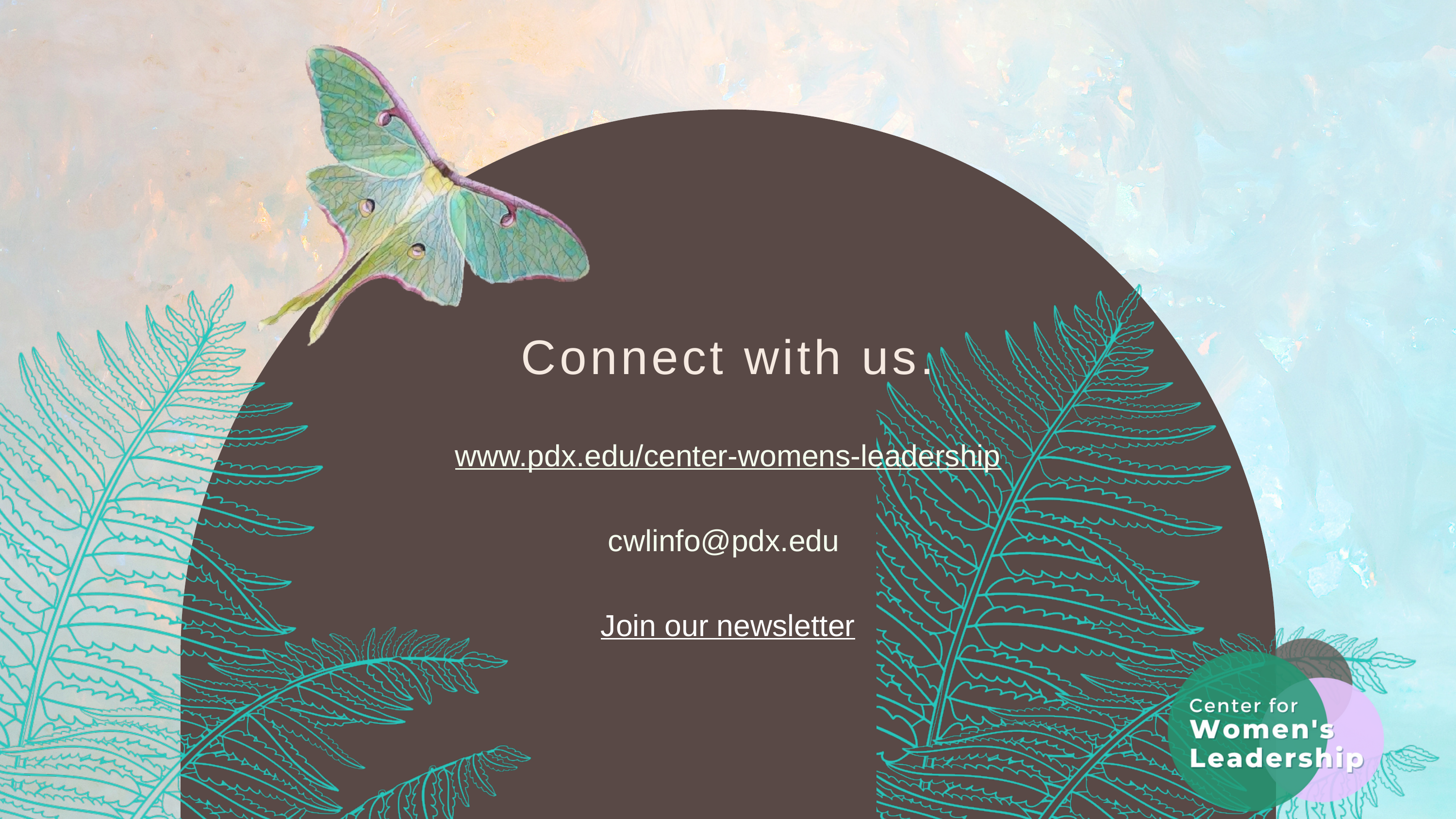

Connect with us.
www.pdx.edu/center-womens-leadership

cwlinfo@pdx.edu

Join our newsletter